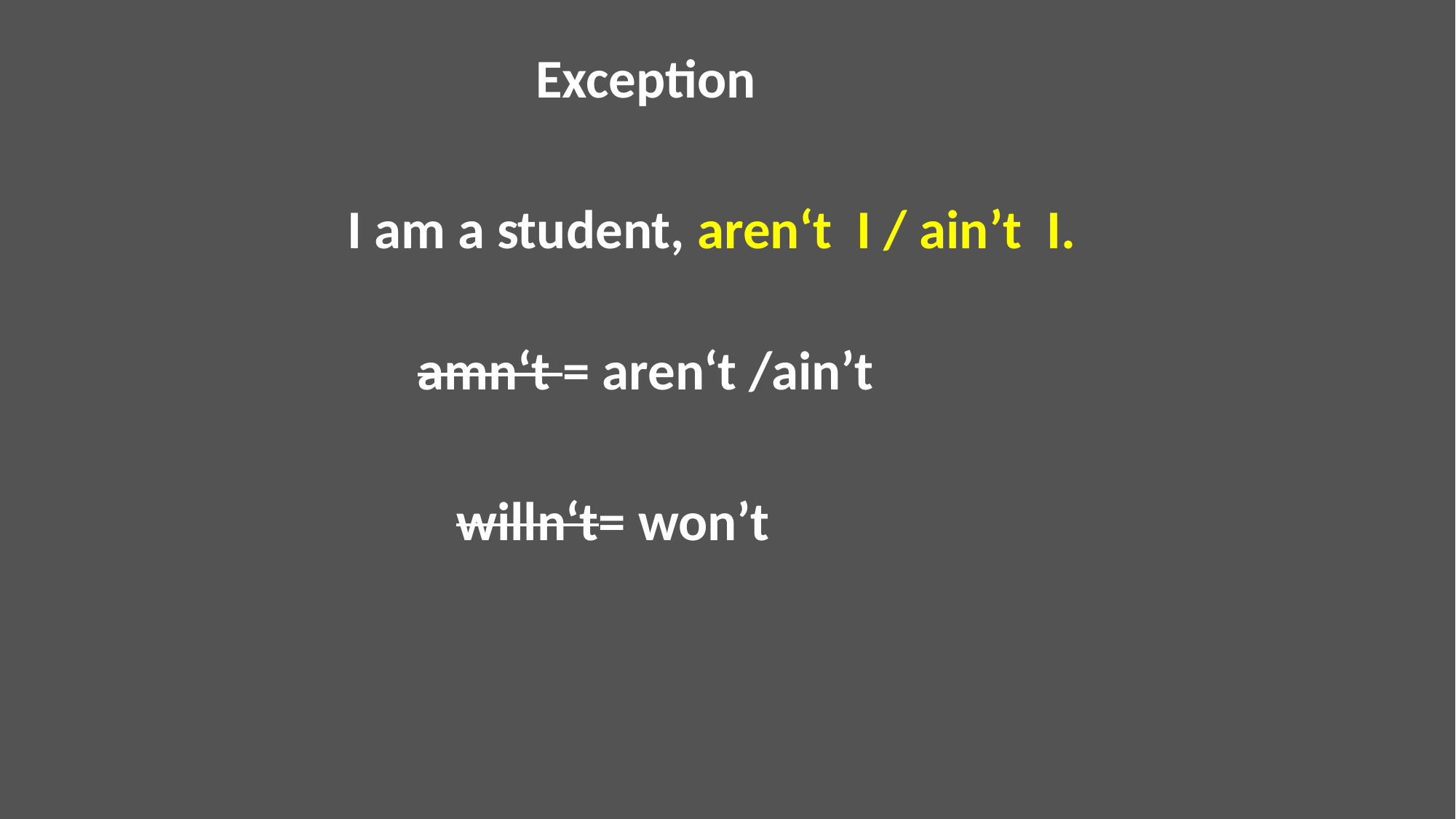

Exception
I am a student, aren‘t  I / ain’t  I.
amn‘t = aren‘t /ain’t
willn‘t= won’t